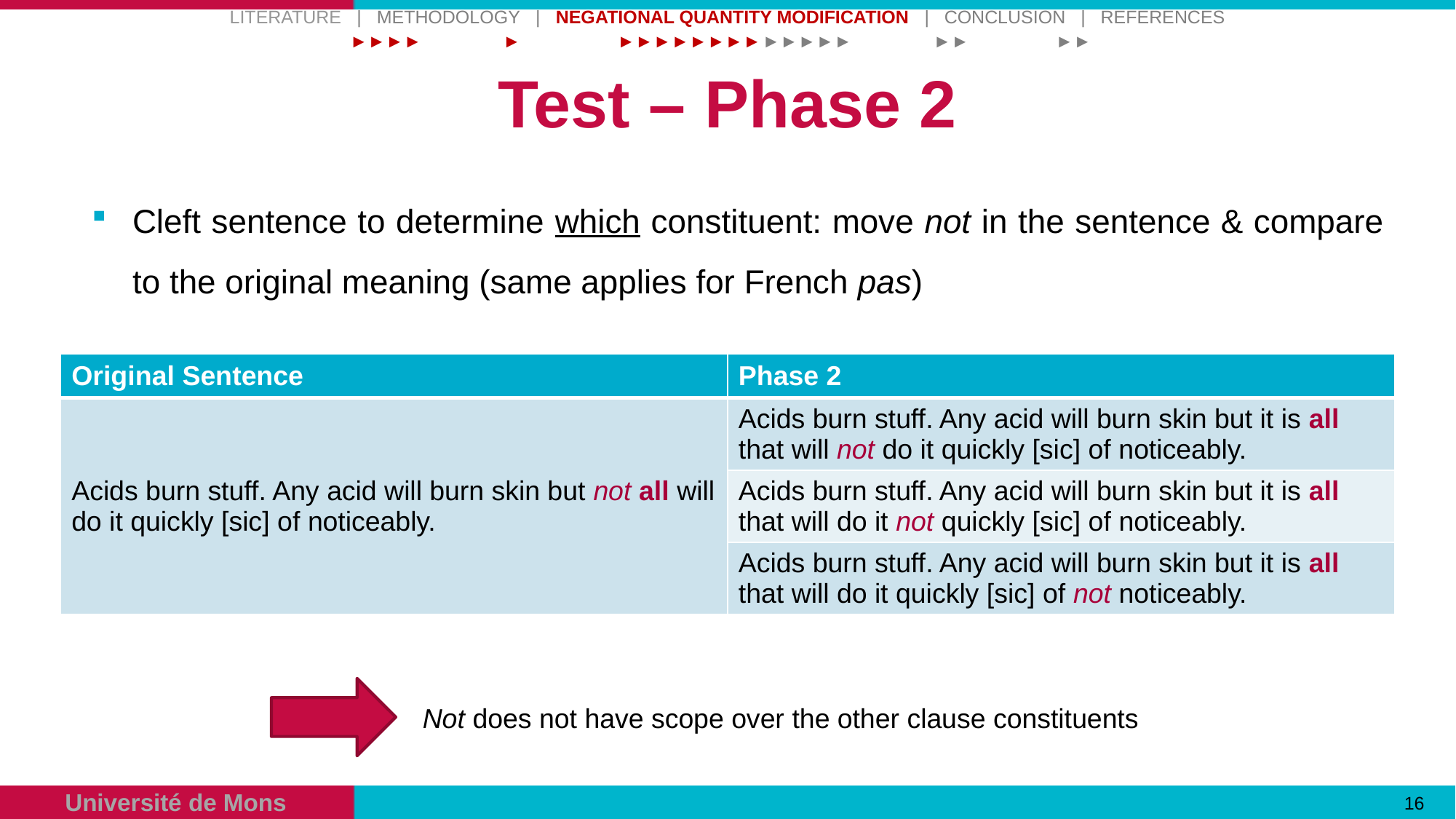

Literature   |   Methodology   |   Negational Quantity Modification   |   Conclusion   |   References
 ►►►►                ►                   ►►►►►►►►►►►►►                ►►                 ►►
# Test – Phase 2
Cleft sentence to determine which constituent: move not in the sentence & compare to the original meaning (same applies for French pas)
| Original Sentence | Phase 2 |
| --- | --- |
| Acids burn stuff. Any acid will burn skin but not all will do it quickly [sic] of noticeably. | Acids burn stuff. Any acid will burn skin but it is all that will not do it quickly [sic] of noticeably. |
|  | Acids burn stuff. Any acid will burn skin but it is all that will do it not quickly [sic] of noticeably. |
|  | Acids burn stuff. Any acid will burn skin but it is all that will do it quickly [sic] of not noticeably. |

Not does not have scope over the other clause constituents
16